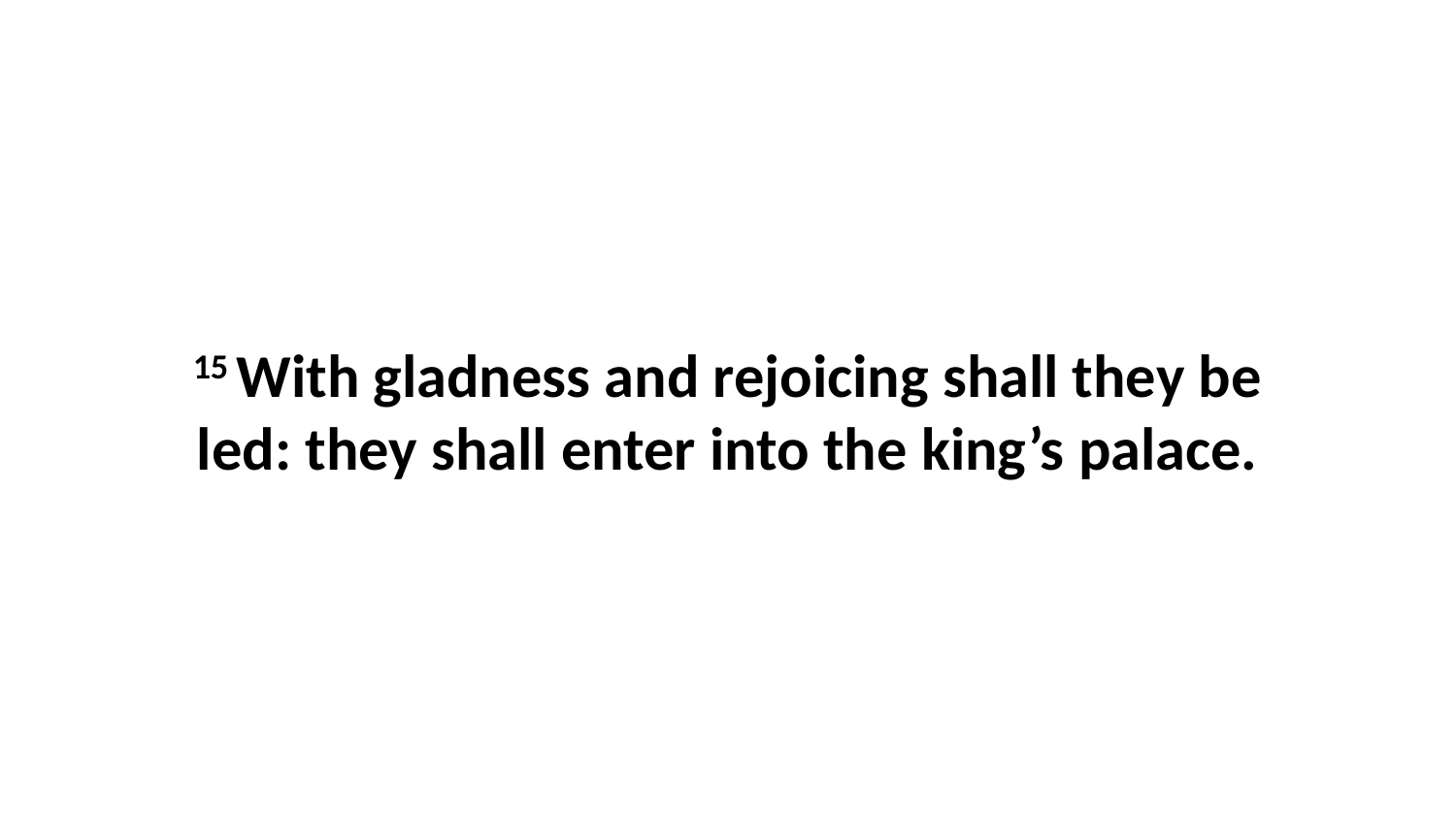

15 With gladness and rejoicing shall they be led: they shall enter into the king’s palace.